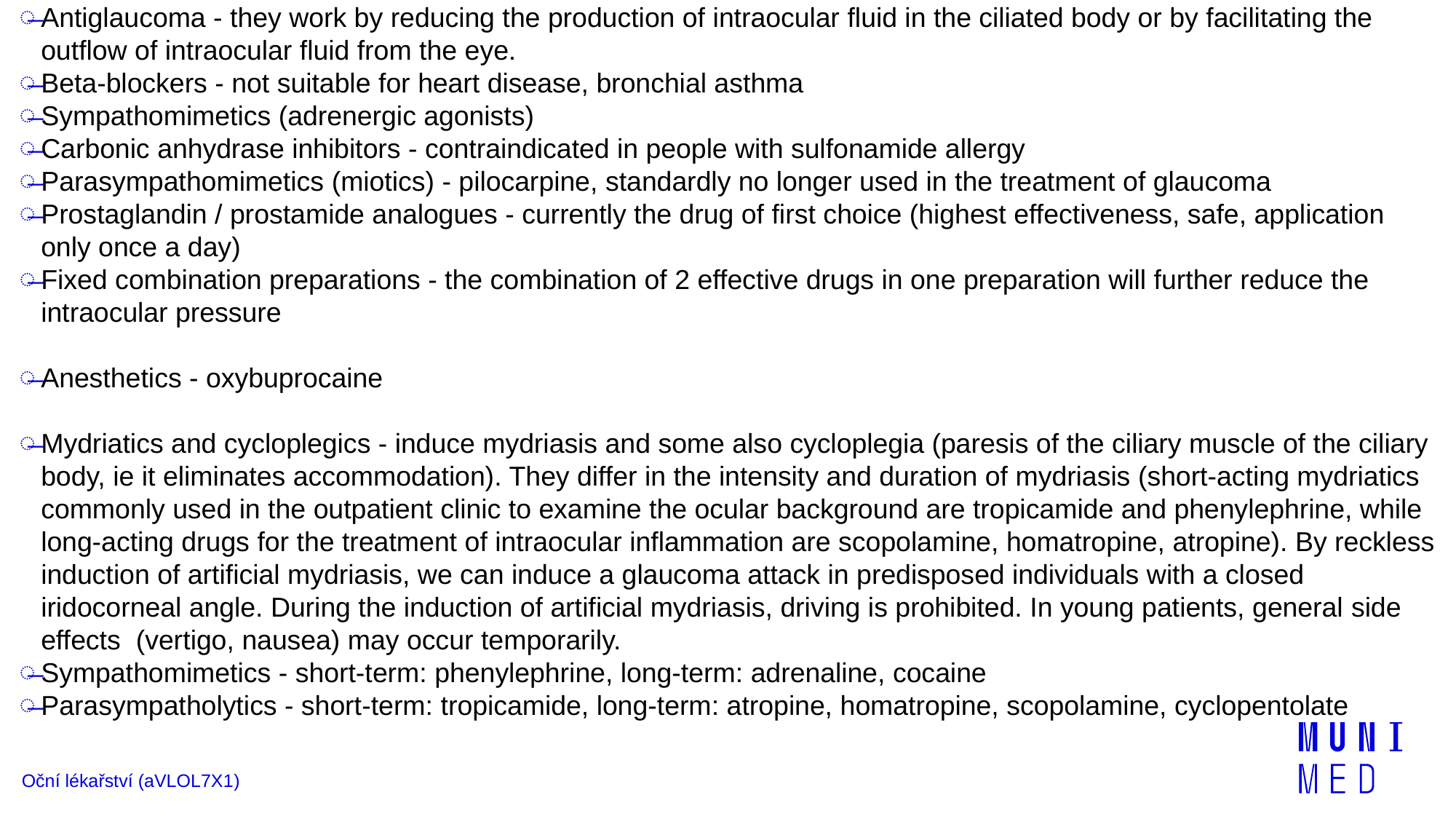

Antiglaucoma - they work by reducing the production of intraocular fluid in the ciliated body or by facilitating the outflow of intraocular fluid from the eye.
Beta-blockers - not suitable for heart disease, bronchial asthma
Sympathomimetics (adrenergic agonists)
Carbonic anhydrase inhibitors - contraindicated in people with sulfonamide allergy
Parasympathomimetics (miotics) - pilocarpine, standardly no longer used in the treatment of glaucoma
Prostaglandin / prostamide analogues - currently the drug of first choice (highest effectiveness, safe, application only once a day)
Fixed combination preparations - the combination of 2 effective drugs in one preparation will further reduce the intraocular pressure

Anesthetics - oxybuprocaine

Mydriatics and cycloplegics - induce mydriasis and some also cycloplegia (paresis of the ciliary muscle of the ciliary body, ie it eliminates accommodation). They differ in the intensity and duration of mydriasis (short-acting mydriatics commonly used in the outpatient clinic to examine the ocular background are tropicamide and phenylephrine, while long-acting drugs for the treatment of intraocular inflammation are scopolamine, homatropine, atropine). By reckless induction of artificial mydriasis, we can induce a glaucoma attack in predisposed individuals with a closed iridocorneal angle. During the induction of artificial mydriasis, driving is prohibited. In young patients, general side effects  (vertigo, nausea) may occur temporarily.
Sympathomimetics - short-term: phenylephrine, long-term: adrenaline, cocaine
Parasympatholytics - short-term: tropicamide, long-term: atropine, homatropine, scopolamine, cyclopentolate
#
Oční lékařství (aVLOL7X1)